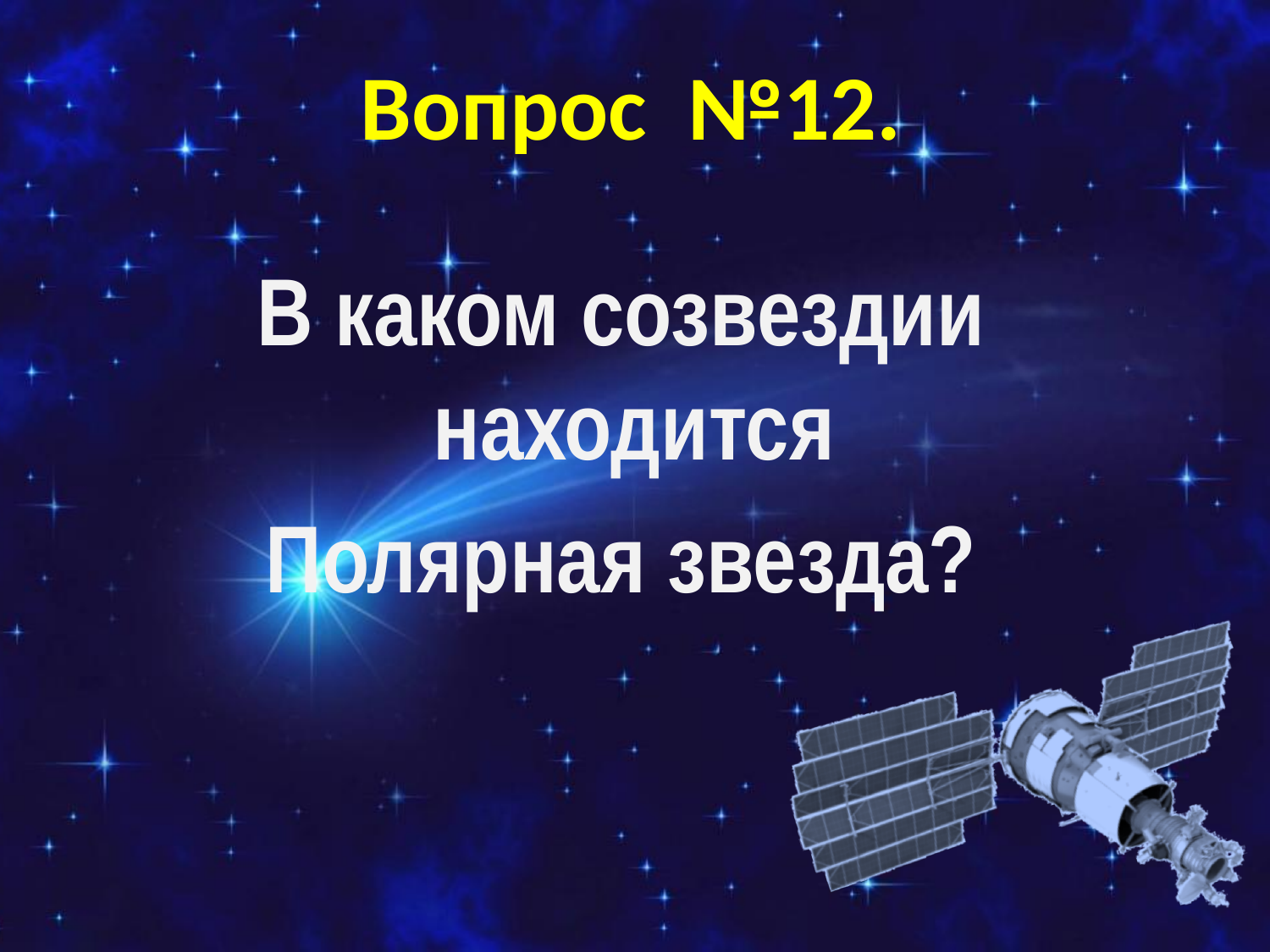

# Вопрос  №12.

В каком созвездии находится
Полярная звезда?